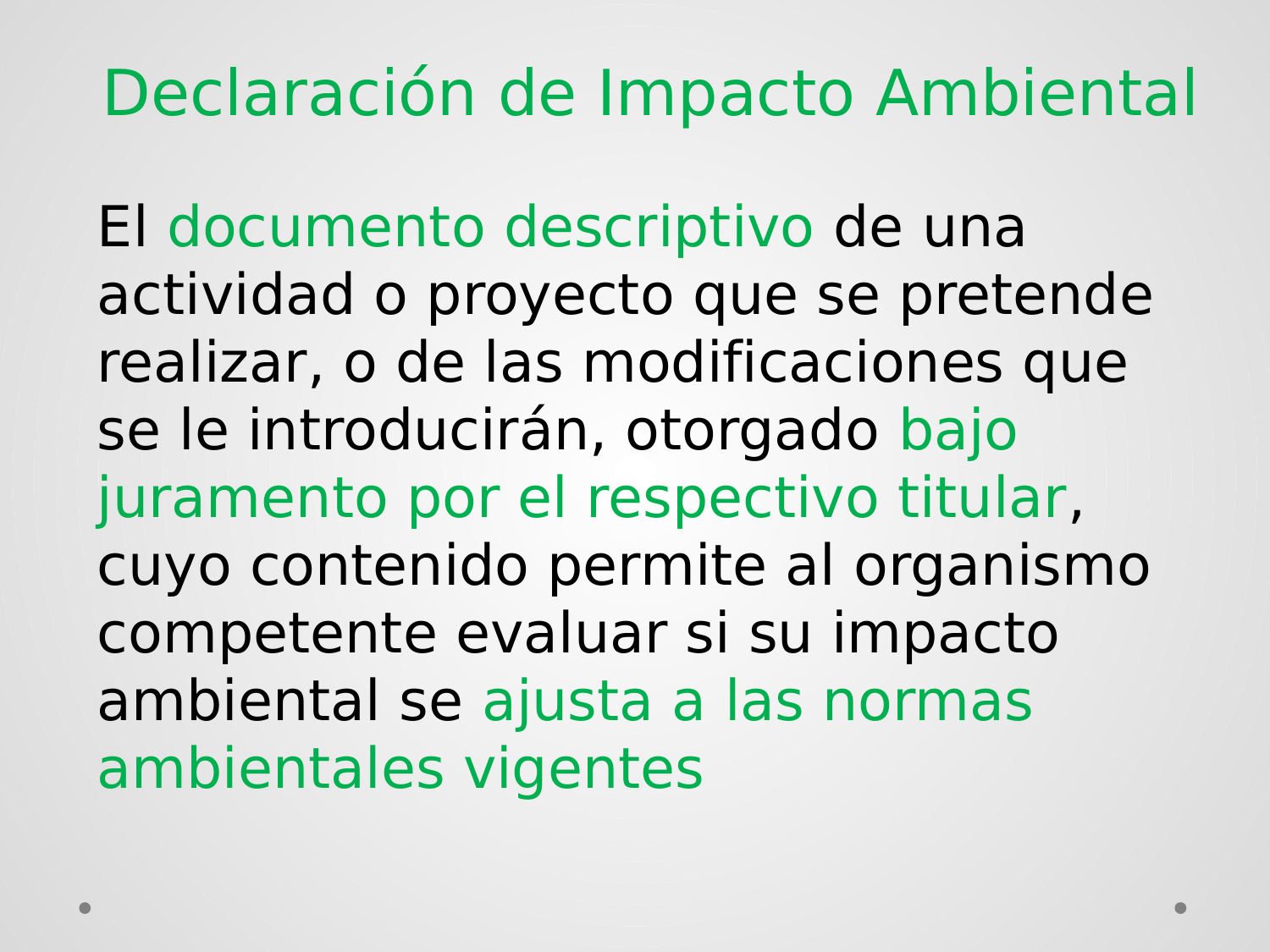

Declaración de Impacto Ambiental
El documento descriptivo de una actividad o proyecto que se pretende realizar, o de las modificaciones que se le introducirán, otorgado bajo juramento por el respectivo titular, cuyo contenido permite al organismo competente evaluar si su impacto ambiental se ajusta a las normas ambientales vigentes